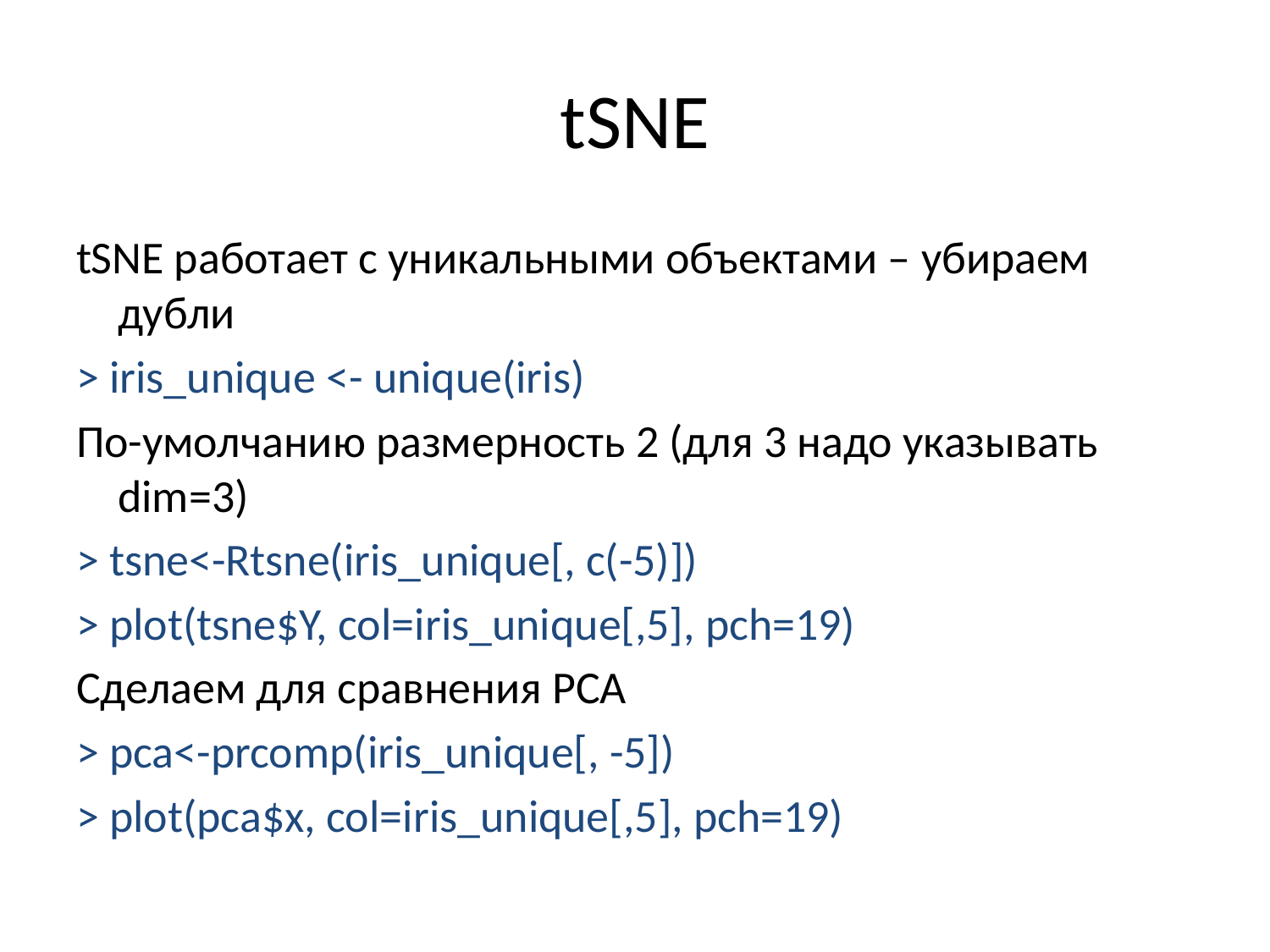

# tSNE
tSNE работает с уникальными объектами – убираем дубли
> iris_unique <- unique(iris)
По-умолчанию размерность 2 (для 3 надо указывать dim=3)
> tsne<-Rtsne(iris_unique[, c(-5)])
> plot(tsne$Y, col=iris_unique[,5], pch=19)
Сделаем для сравнения PCA
> pca<-prcomp(iris_unique[, -5])
> plot(pca$x, col=iris_unique[,5], pch=19)